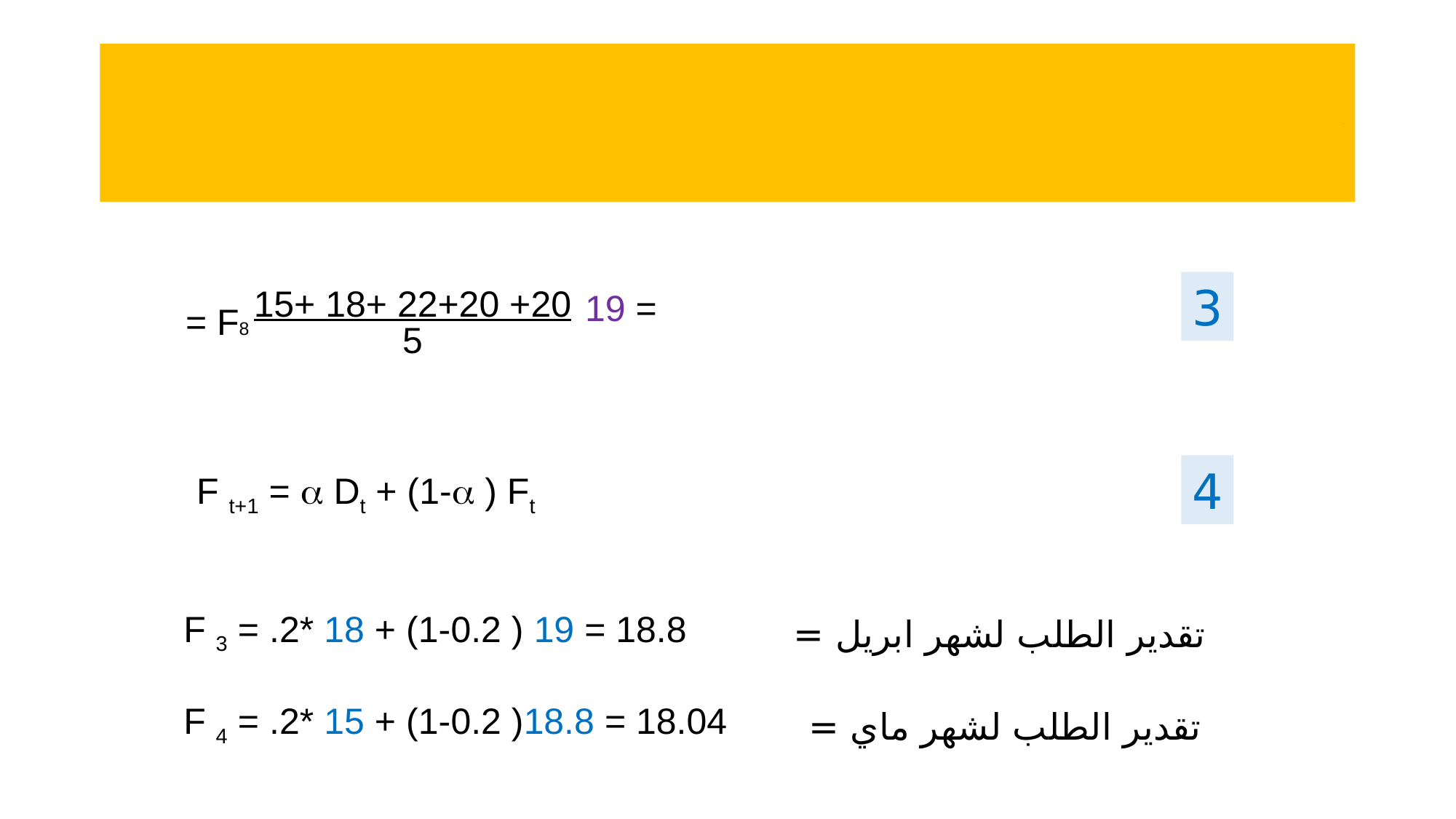

# .
3
15+ 18+ 22+20 +20
F8 =
5
= 19

4
F t+1 = α Dt + (1-α ) Ft
F 3 = .2* 18 + (1-0.2 ) 19 = 18.8
تقدير الطلب لشهر ابريل =
F 4 = .2* 15 + (1-0.2 )18.8 = 18.04
تقدير الطلب لشهر ماي =